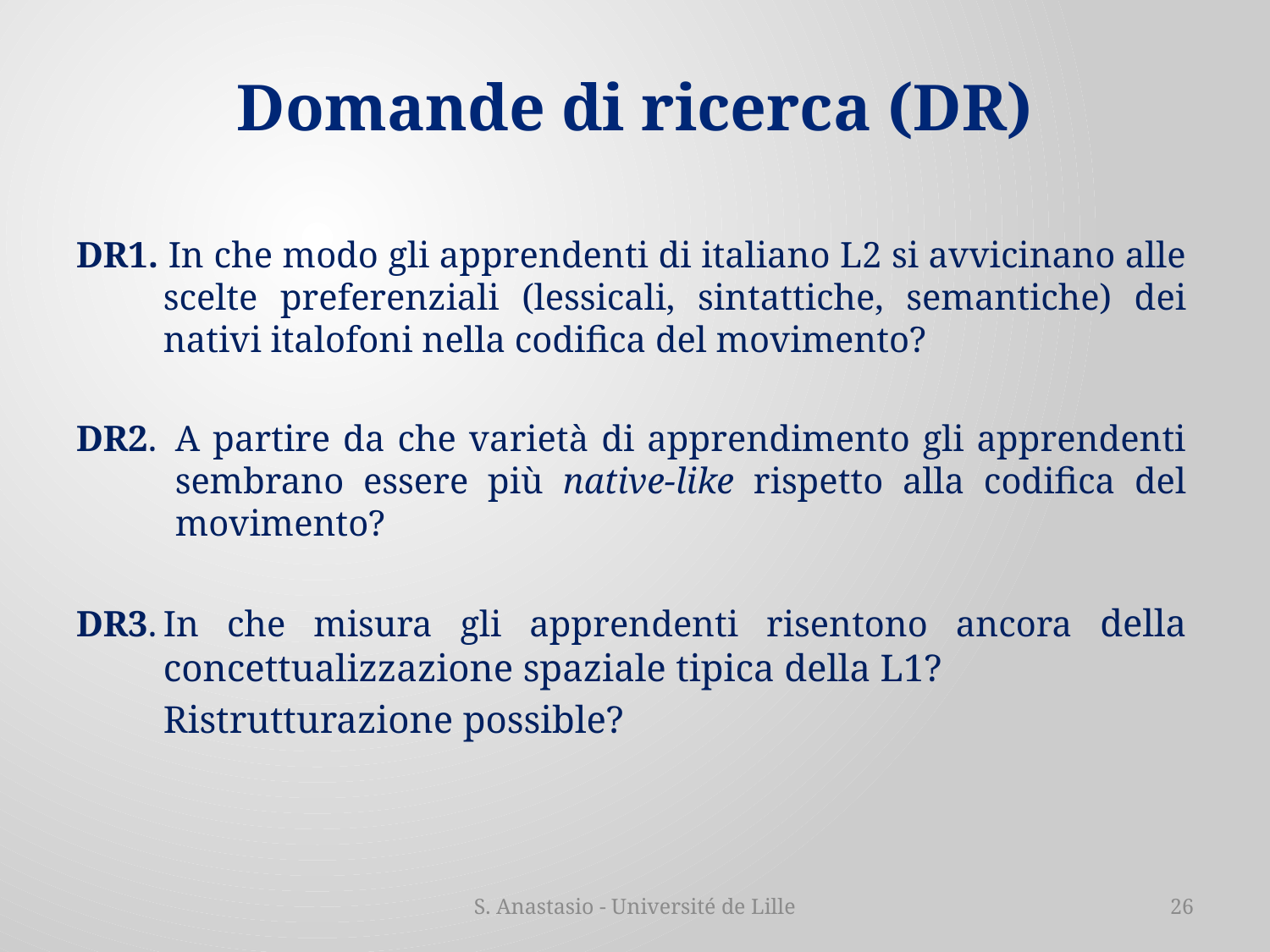

# Domande di ricerca (DR)
DR1. In che modo gli apprendenti di italiano L2 si avvicinano alle scelte preferenziali (lessicali, sintattiche, semantiche) dei nativi italofoni nella codifica del movimento?

DR2.	A partire da che varietà di apprendimento gli apprendenti sembrano essere più native-like rispetto alla codifica del movimento?

DR3.	In che misura gli apprendenti risentono ancora della concettualizzazione spaziale tipica della L1?
	Ristrutturazione possible?

S. Anastasio - Université de Lille
26